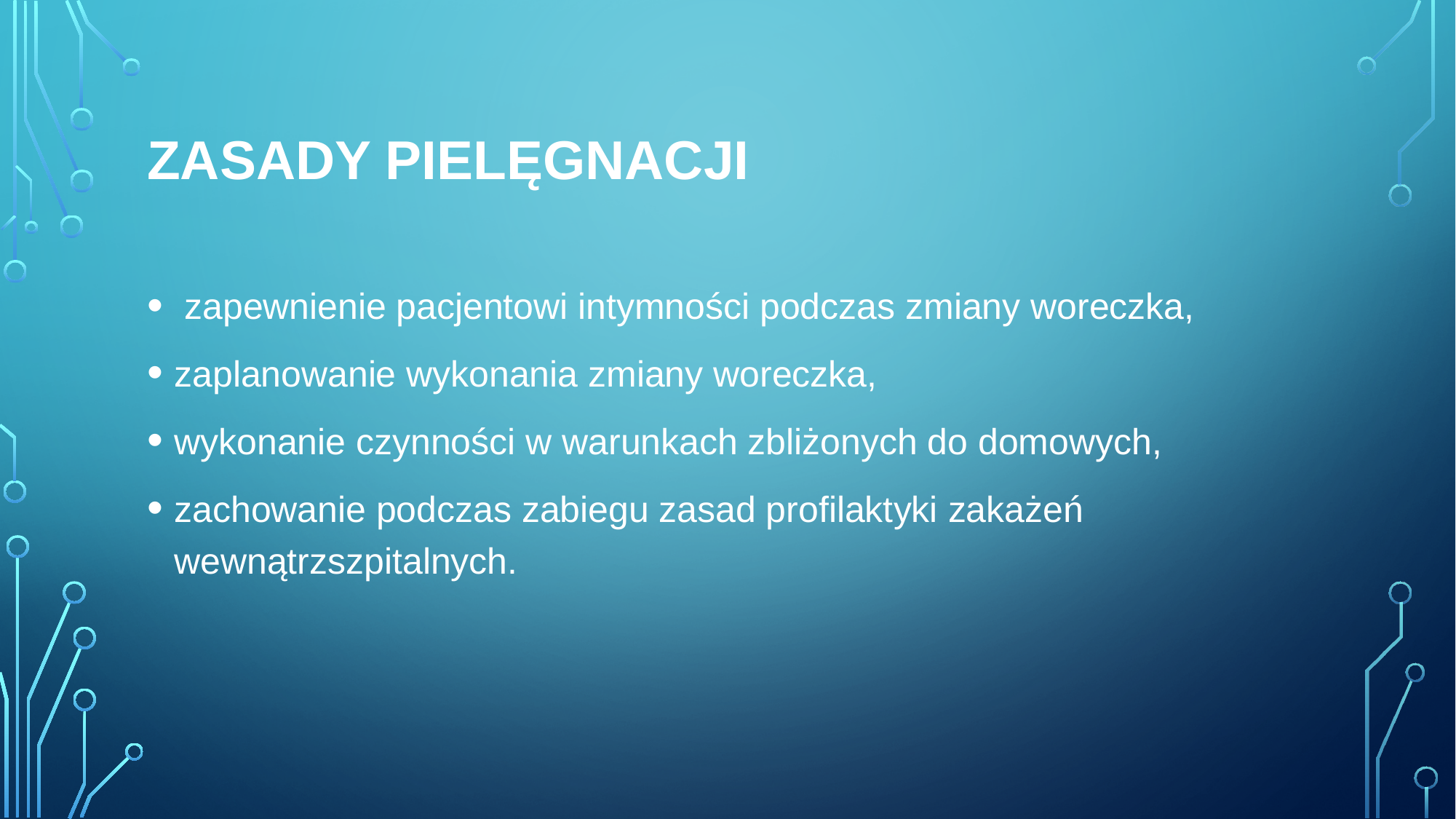

# Zasady pielęgnacji
 zapewnienie pacjentowi intymności podczas zmiany woreczka,
zaplanowanie wykonania zmiany woreczka,
wykonanie czynności w warunkach zbliżonych do domowych,
zachowanie podczas zabiegu zasad profilaktyki zakażeń wewnątrzszpitalnych.